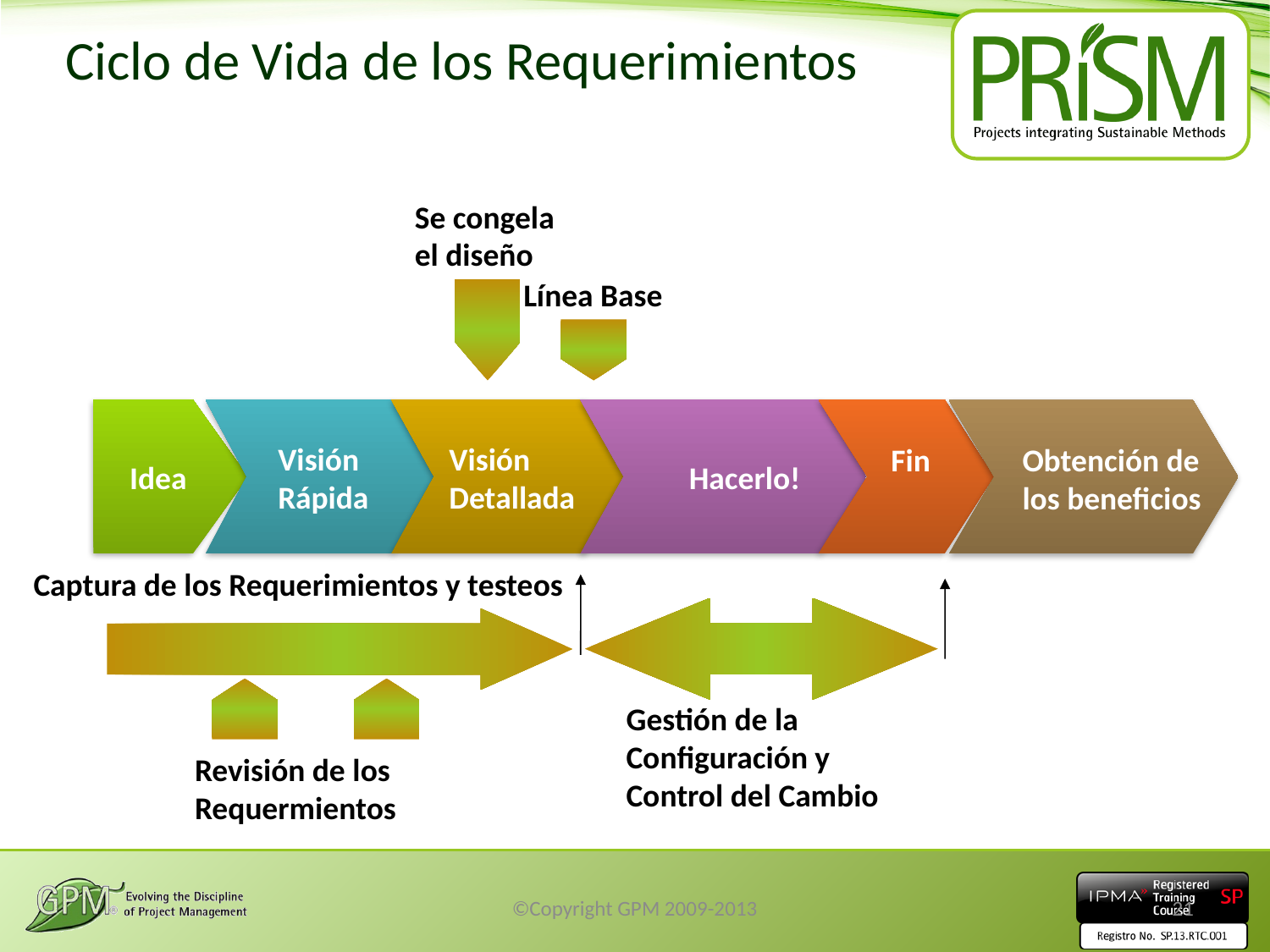

# Ciclo de Vida de los Requerimientos
Se congela el diseño
Línea Base

Visión Rápida
Visión
Detallada
Fin
Obtención de
los beneficios
Idea
Hacerlo!
Captura de los Requerimientos y testeos

Gestión de la Configuración y Control del Cambio
Revisión de los Requermientos
©Copyright GPM 2009-2013
21